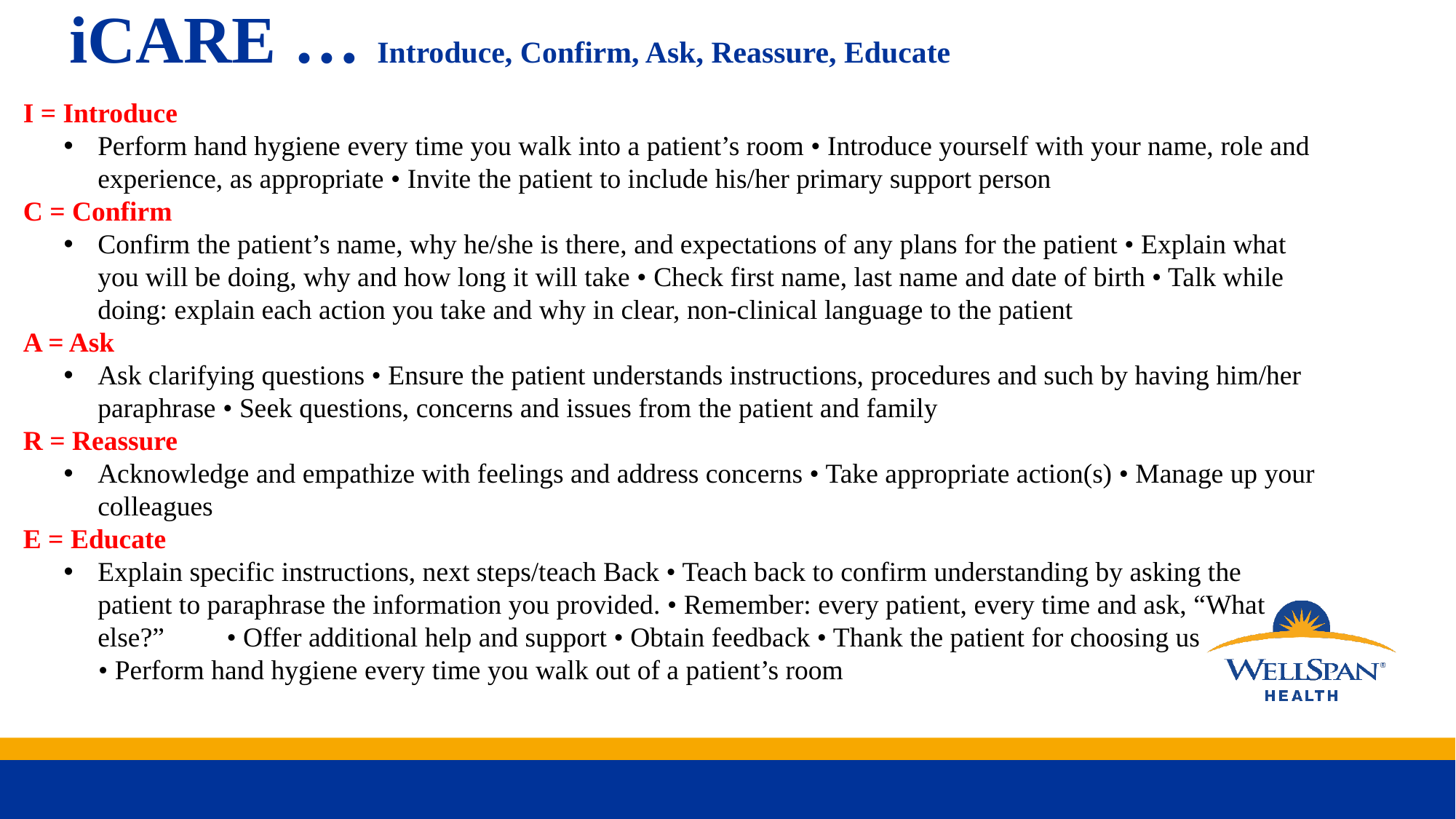

# iCARE … Introduce, Confirm, Ask, Reassure, Educate
I = Introduce
Perform hand hygiene every time you walk into a patient’s room • Introduce yourself with your name, role and experience, as appropriate • Invite the patient to include his/her primary support person
C = Confirm
Confirm the patient’s name, why he/she is there, and expectations of any plans for the patient • Explain what you will be doing, why and how long it will take • Check first name, last name and date of birth • Talk while doing: explain each action you take and why in clear, non-clinical language to the patient
A = Ask
Ask clarifying questions • Ensure the patient understands instructions, procedures and such by having him/her paraphrase • Seek questions, concerns and issues from the patient and family
R = Reassure
Acknowledge and empathize with feelings and address concerns • Take appropriate action(s) • Manage up your colleagues
E = Educate
Explain specific instructions, next steps/teach Back • Teach back to confirm understanding by asking the patient to paraphrase the information you provided. • Remember: every patient, every time and ask, “What else?”         • Offer additional help and support • Obtain feedback • Thank the patient for choosing us
     • Perform hand hygiene every time you walk out of a patient’s room